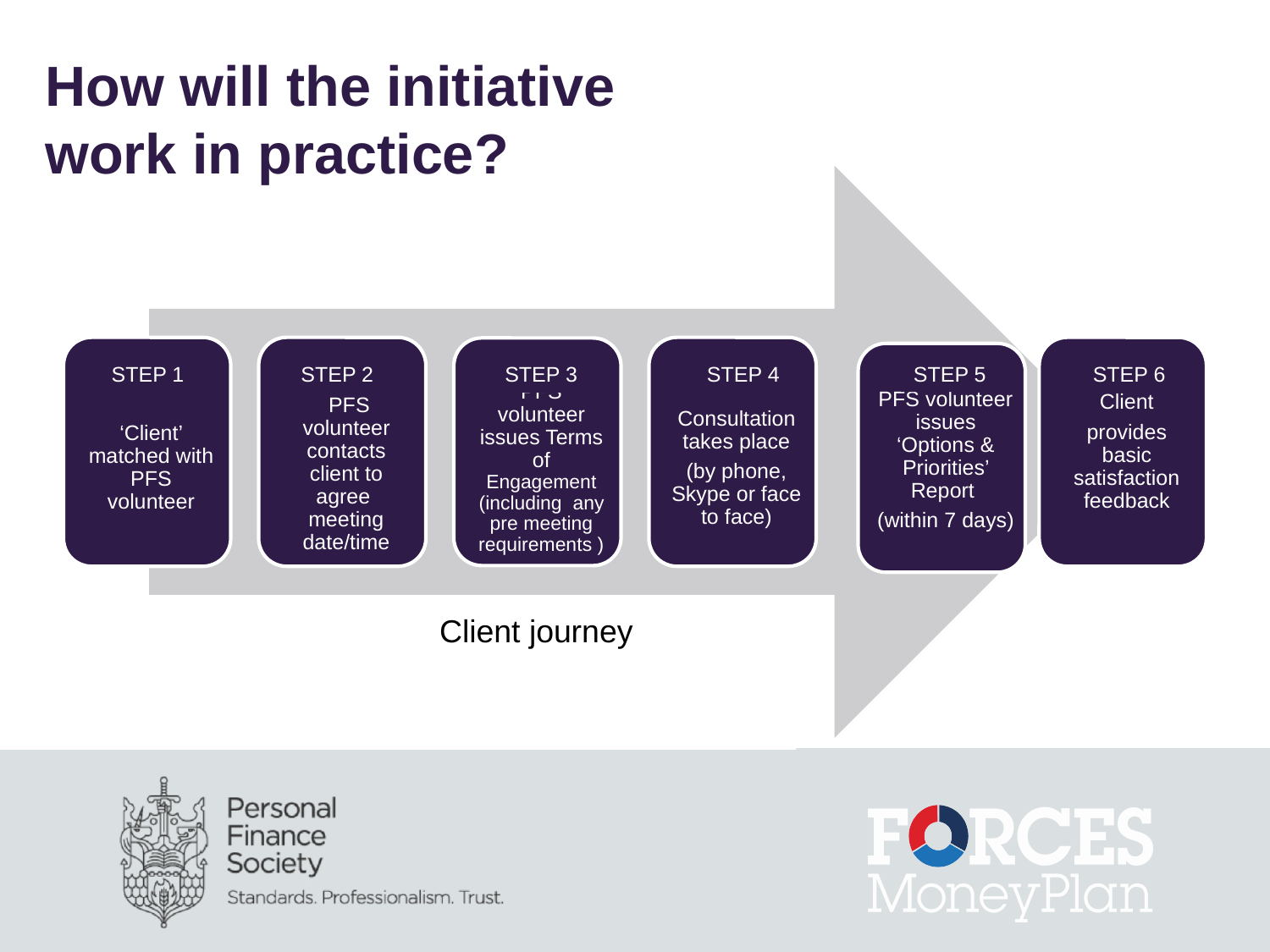

# How will the initiative work in practice?

‘Client’ matched with PFS volunteer

 PFS volunteer contacts client to agree  meeting date/time

PFS volunteer issues Terms of Engagement (including  any pre meeting requirements )

Consultation takes place
(by phone, Skype or face to face)

PFS volunteer issues ‘Options & Priorities’ Report
(within 7 days)
Client
provides basic satisfaction feedback

STEP 6
STEP 5
STEP 2
STEP 1
STEP 3
STEP 4
Client journey